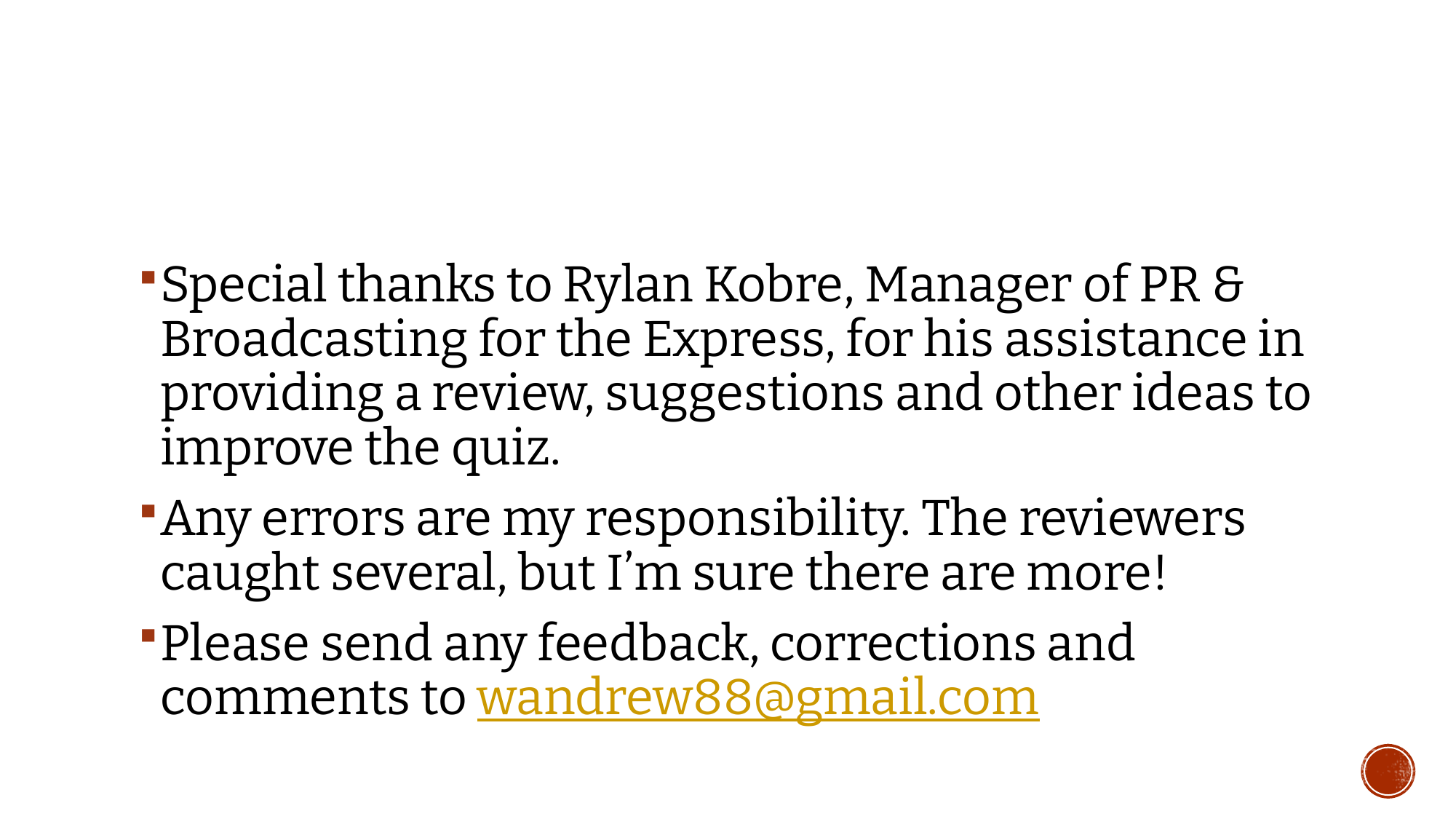

#
Special thanks to Rylan Kobre, Manager of PR & Broadcasting for the Express, for his assistance in providing a review, suggestions and other ideas to improve the quiz.
Any errors are my responsibility. The reviewers caught several, but I’m sure there are more!
Please send any feedback, corrections and comments to wandrew88@gmail.com